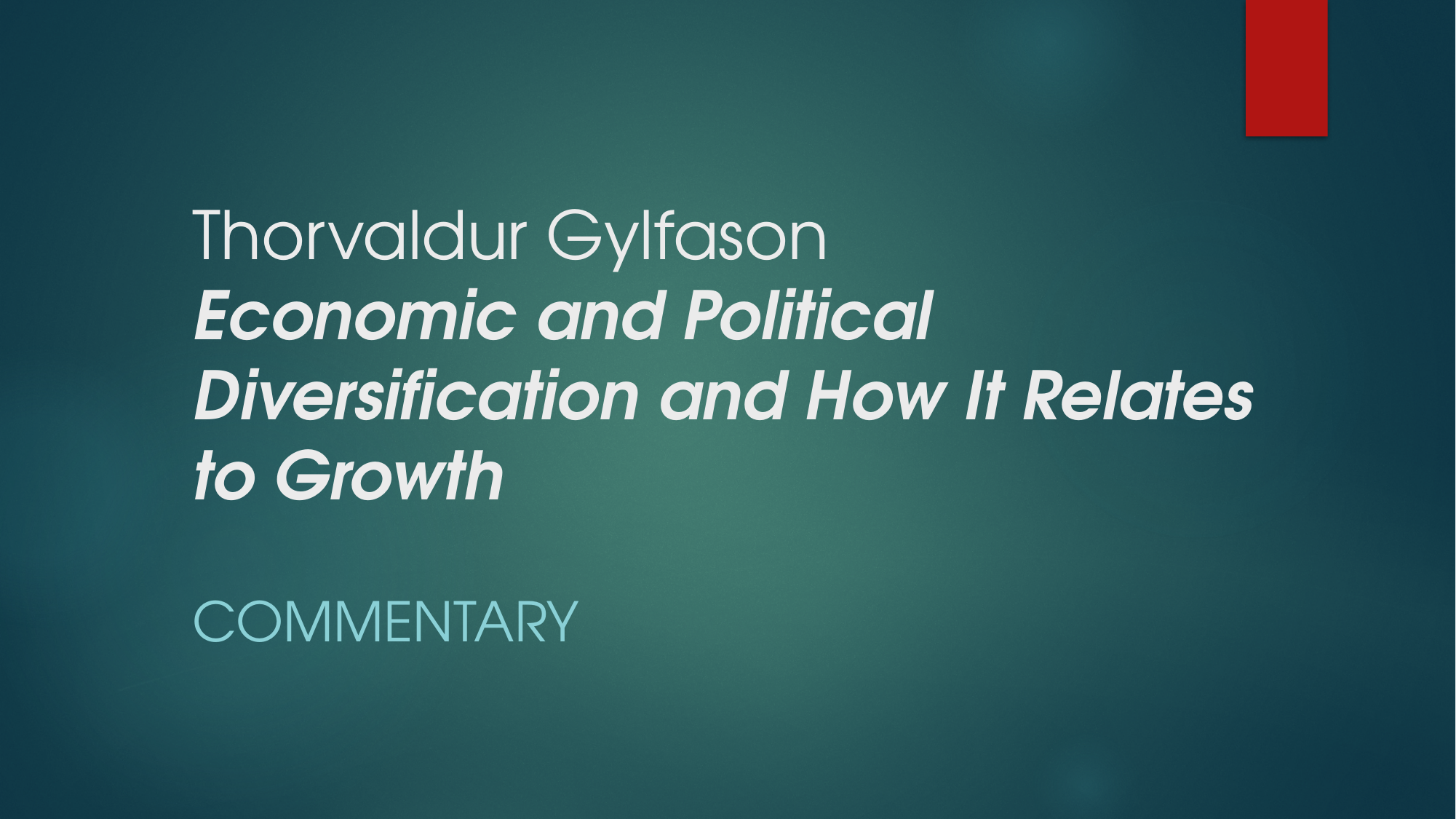

# Thorvaldur Gylfason Economic and Political Diversification and How It Relates to Growth
Commentary